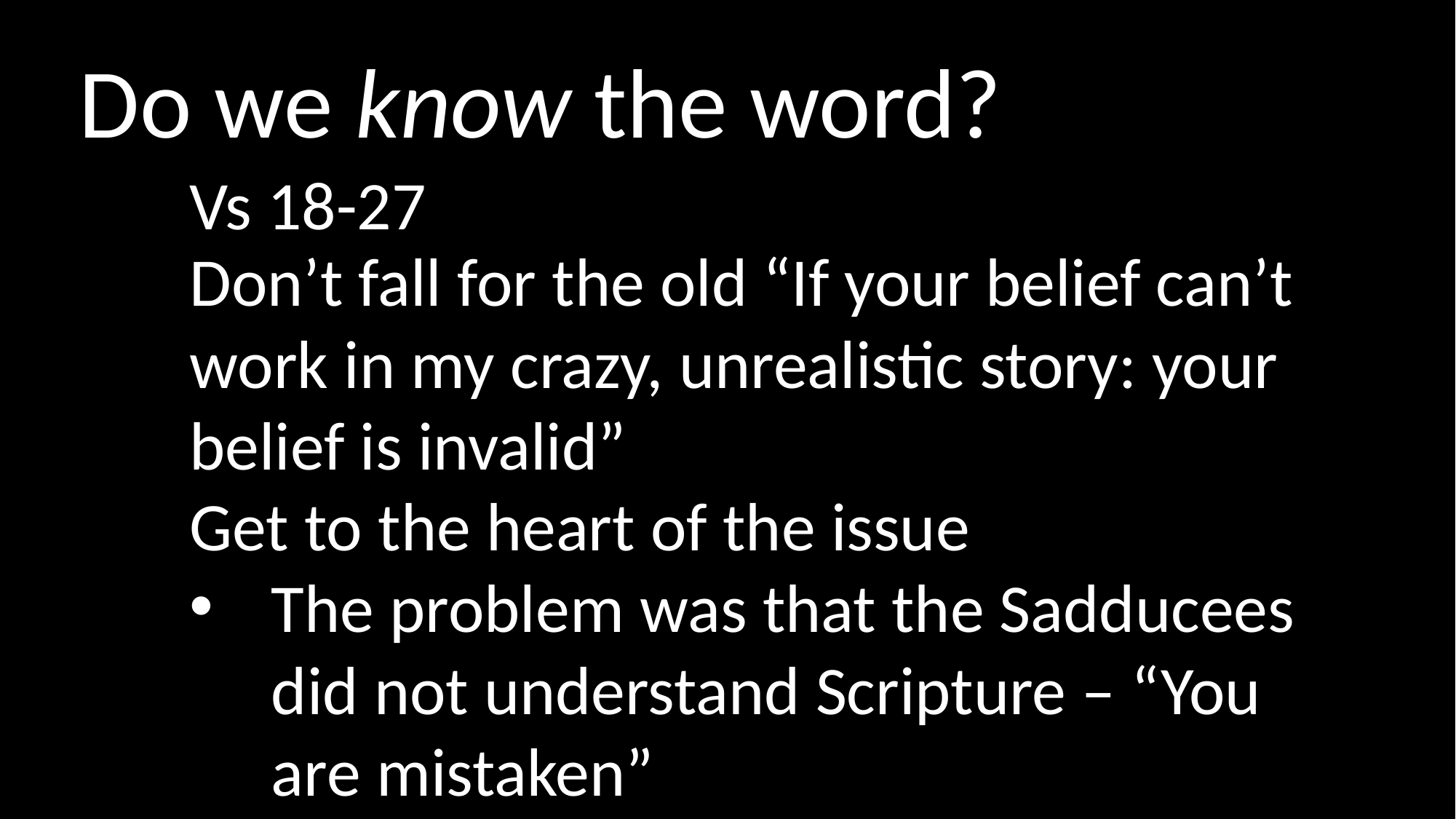

Do we know the word?
Vs 18-27
Don’t fall for the old “If your belief can’t work in my crazy, unrealistic story: your belief is invalid”
Get to the heart of the issue
The problem was that the Sadducees did not understand Scripture – “You are mistaken”